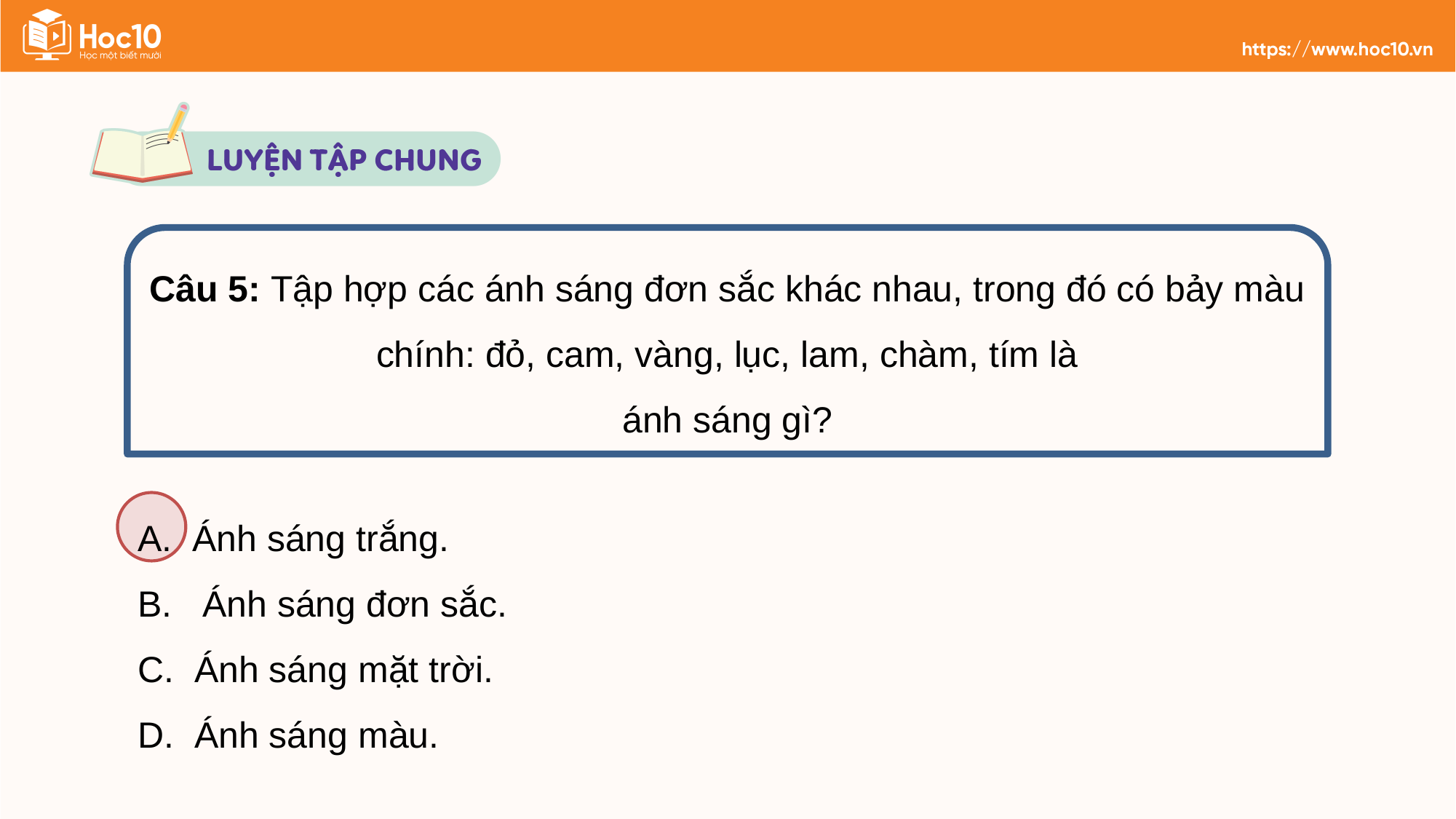

Câu 5: Tập hợp các ánh sáng đơn sắc khác nhau, trong đó có bảy màu chính: đỏ, cam, vàng, lục, lam, chàm, tím là
ánh sáng gì?
A.  Ánh sáng trắng.
B.   Ánh sáng đơn sắc.
C.  Ánh sáng mặt trời.
D.  Ánh sáng màu.